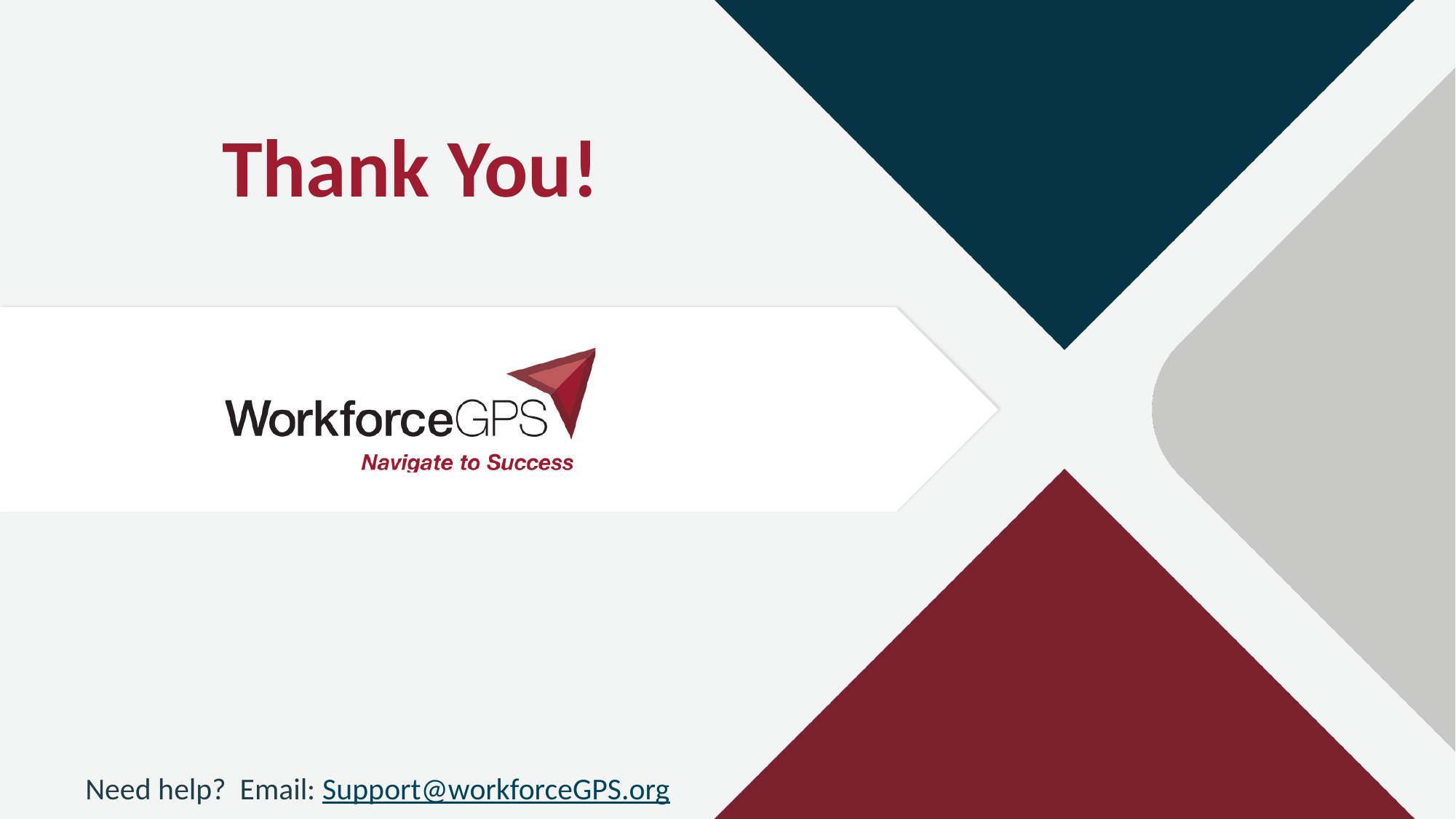

# Thank You!

Need help?  Email: Support@workforceGPS.org